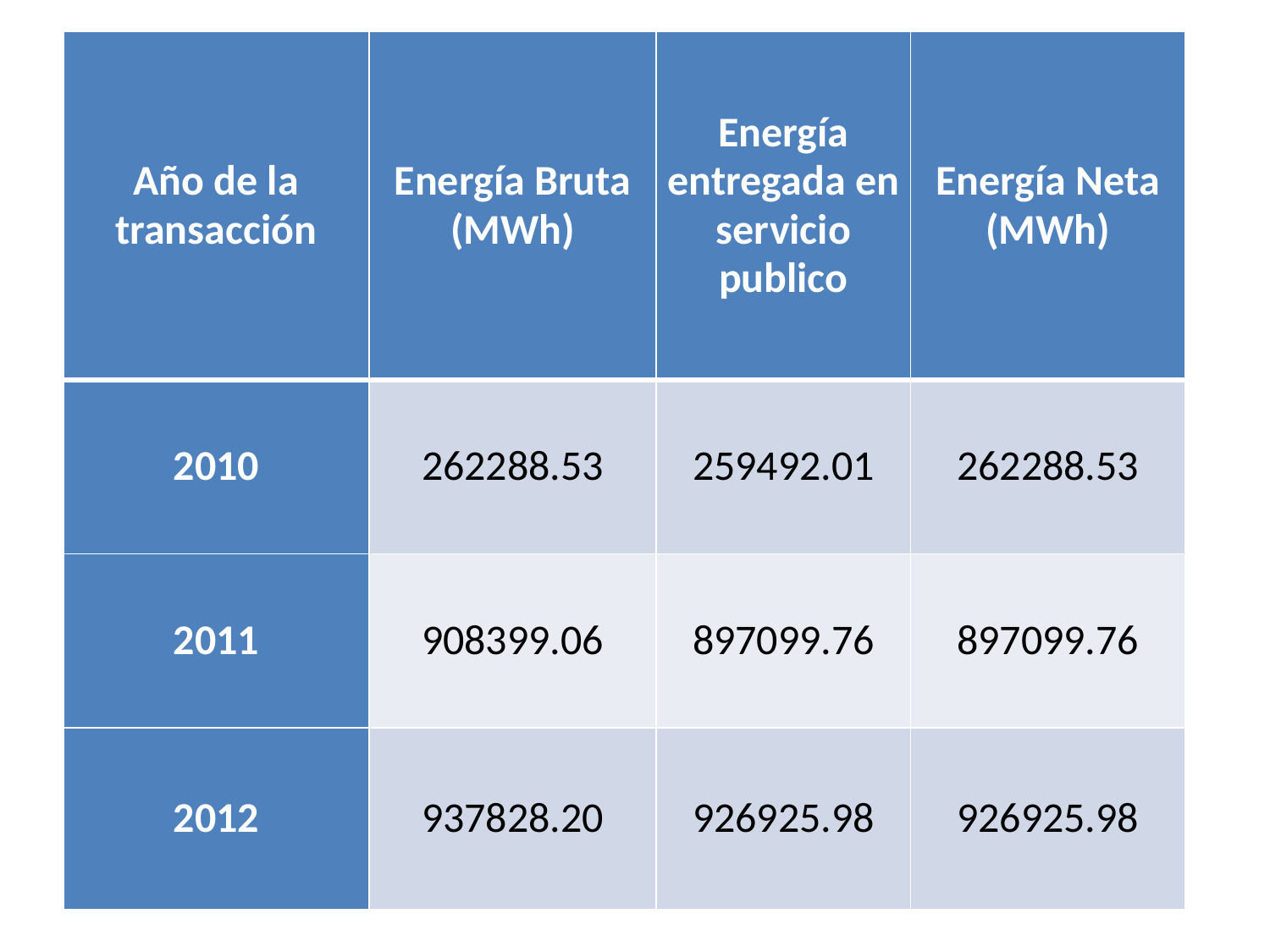

| Año de la transacción | Energía Bruta (MWh) | Energía entregada en servicio publico | Energía Neta (MWh) |
| --- | --- | --- | --- |
| 2010 | 262288.53 | 259492.01 | 262288.53 |
| 2011 | 908399.06 | 897099.76 | 897099.76 |
| 2012 | 937828.20 | 926925.98 | 926925.98 |
Producción histórica de energía eléctrica en Paute Mazar.